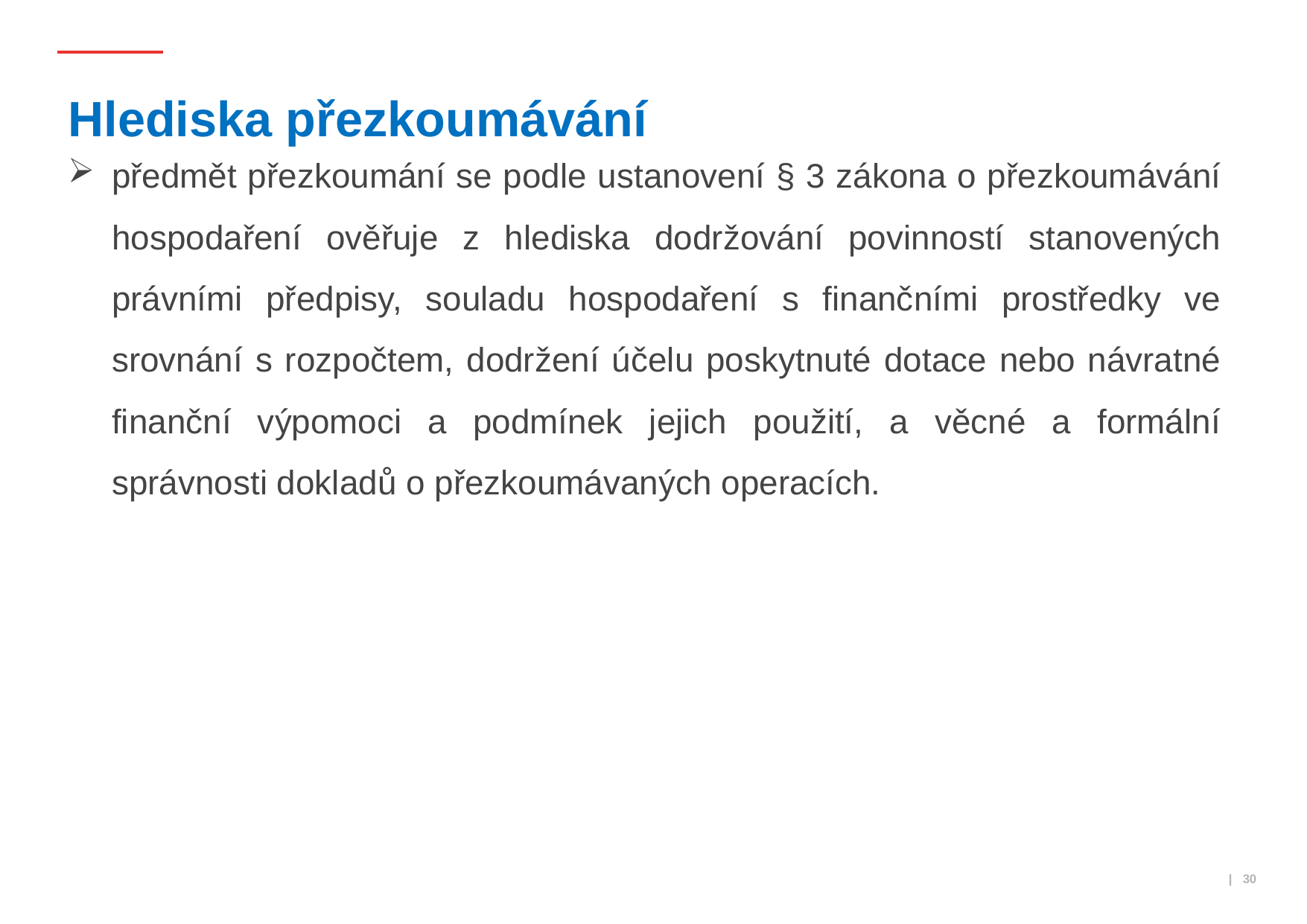

# Hlediska přezkoumávání
předmět přezkoumání se podle ustanovení § 3 zákona o přezkoumávání hospodaření ověřuje z hlediska dodržování povinností stanovených právními předpisy, souladu hospodaření s finančními prostředky ve srovnání s rozpočtem, dodržení účelu poskytnuté dotace nebo návratné finanční výpomoci a podmínek jejich použití, a věcné a formální správnosti dokladů o přezkoumávaných operacích.

 |   30